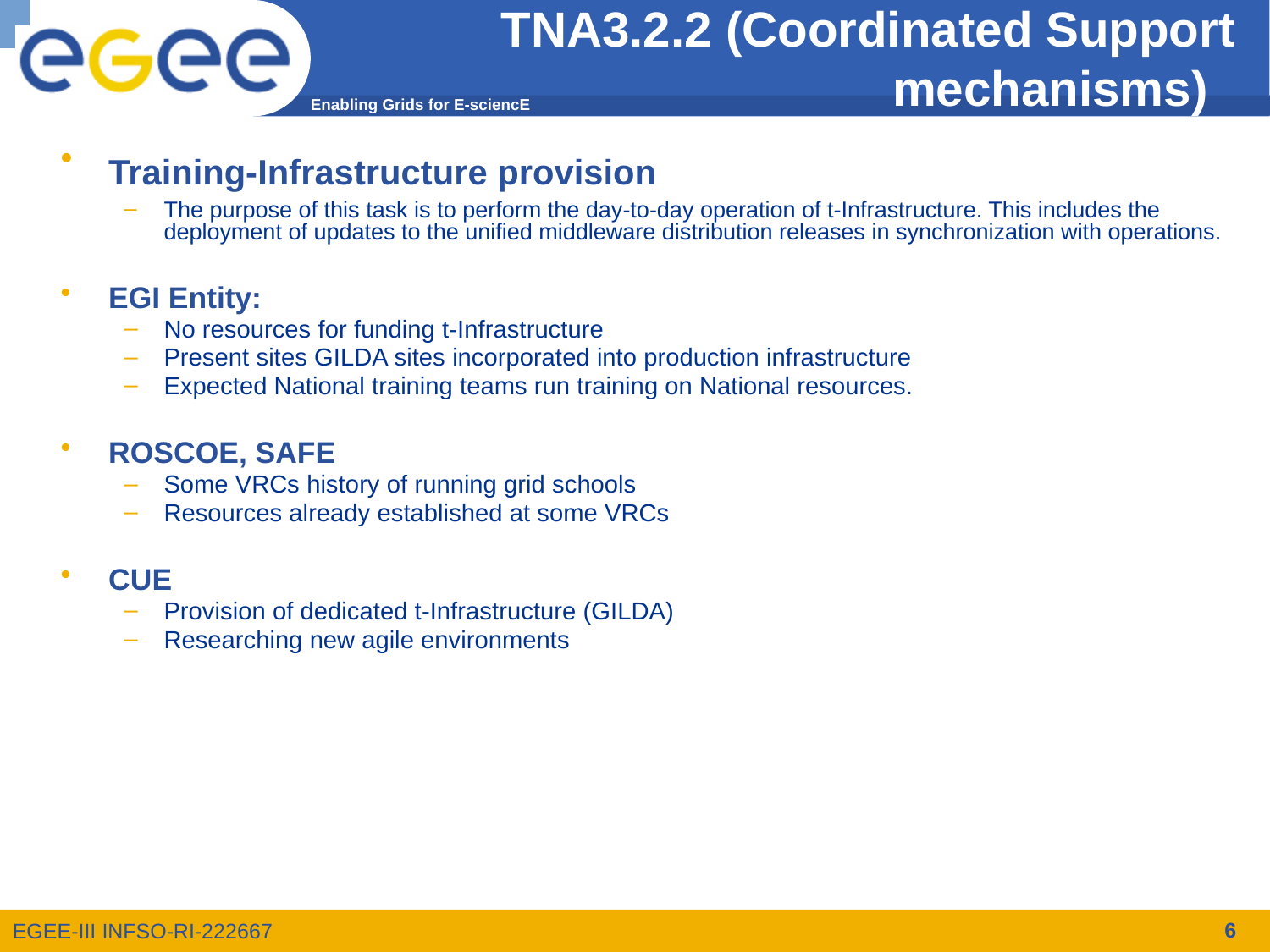

TNA3.2.2 (Coordinated Support mechanisms)
Training-Infrastructure provision
The purpose of this task is to perform the day-to-day operation of t-Infrastructure. This includes the deployment of updates to the unified middleware distribution releases in synchronization with operations.

EGI Entity:
No resources for funding t-Infrastructure
Present sites GILDA sites incorporated into production infrastructure
Expected National training teams run training on National resources.

ROSCOE, SAFE
Some VRCs history of running grid schools
Resources already established at some VRCs

CUE
Provision of dedicated t-Infrastructure (GILDA)
Researching new agile environments
6